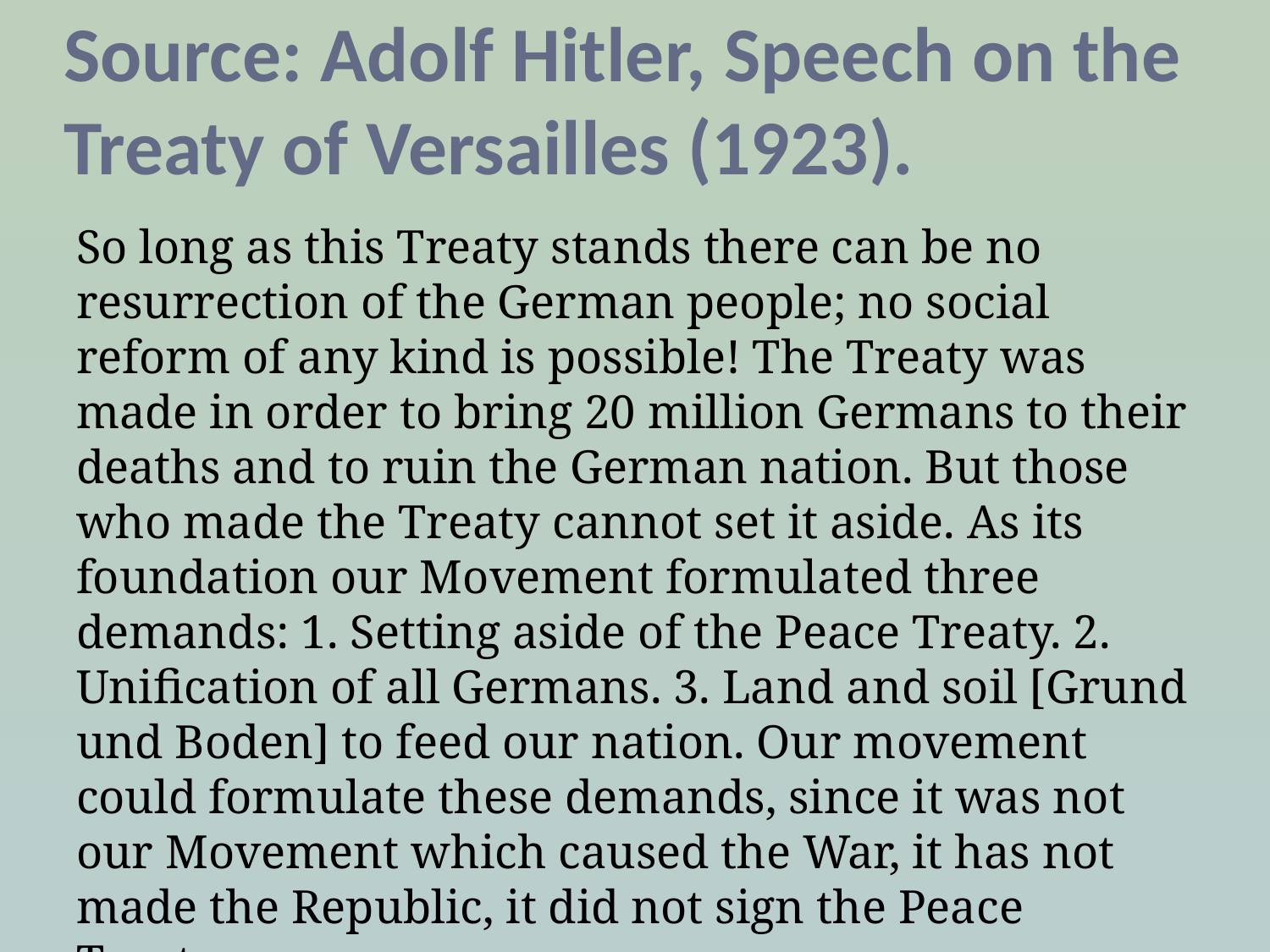

# Source: Adolf Hitler, Speech on the Treaty of Versailles (1923).
So long as this Treaty stands there can be no resurrection of the German people; no social reform of any kind is possible! The Treaty was made in order to bring 20 million Germans to their deaths and to ruin the German nation. But those who made the Treaty cannot set it aside. As its foundation our Movement formulated three demands: 1. Setting aside of the Peace Treaty. 2. Unification of all Germans. 3. Land and soil [Grund und Boden] to feed our nation. Our movement could formulate these demands, since it was not our Movement which caused the War, it has not made the Republic, it did not sign the Peace Treaty .